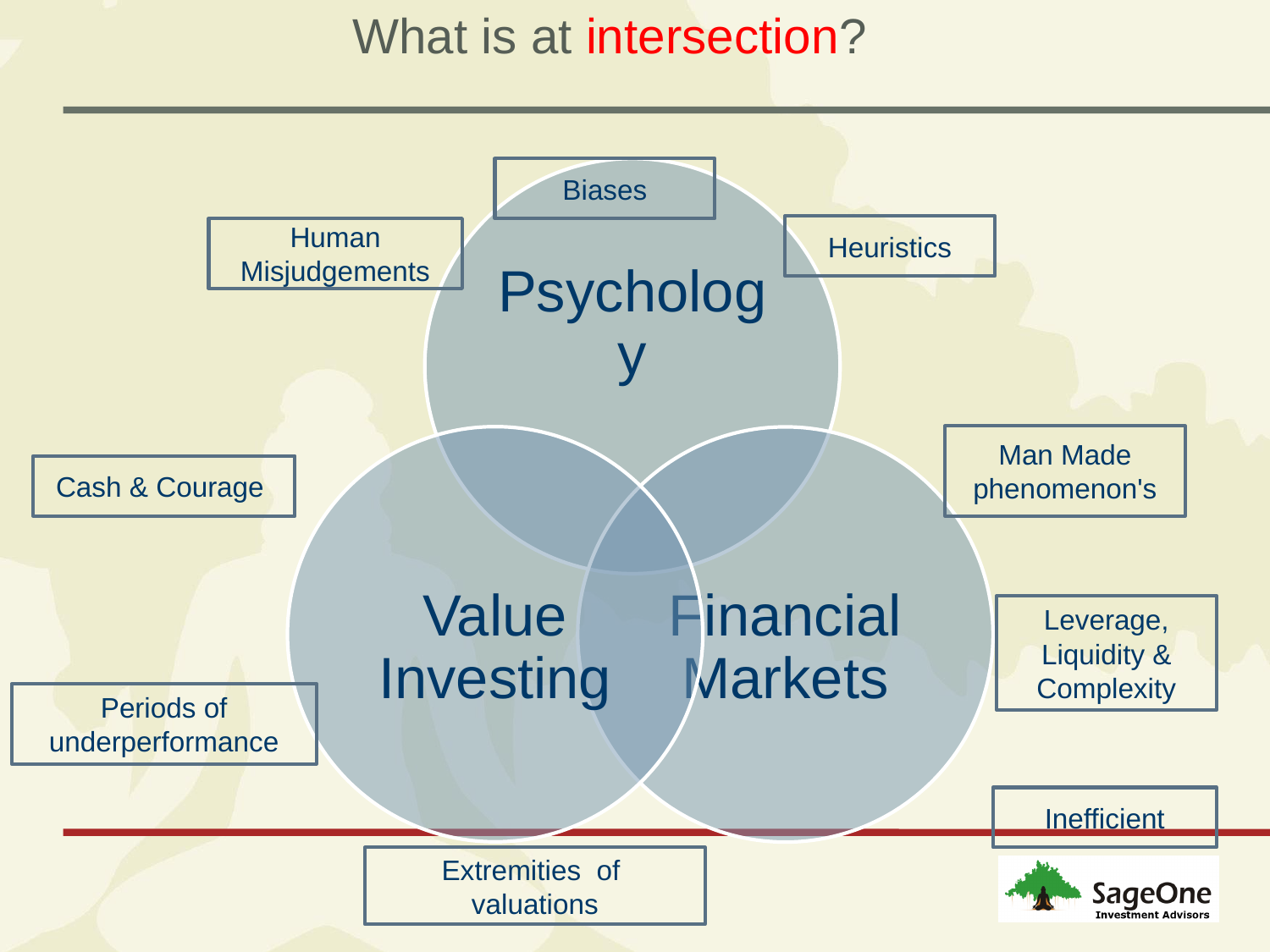

# What is at intersection?
Biases
Psychology
Financial Markets
Value Investing
Heuristics
Human Misjudgements
Man Made phenomenon's
Cash & Courage
Leverage, Liquidity & Complexity
Periods of underperformance
Inefficient
Extremities  of  valuations